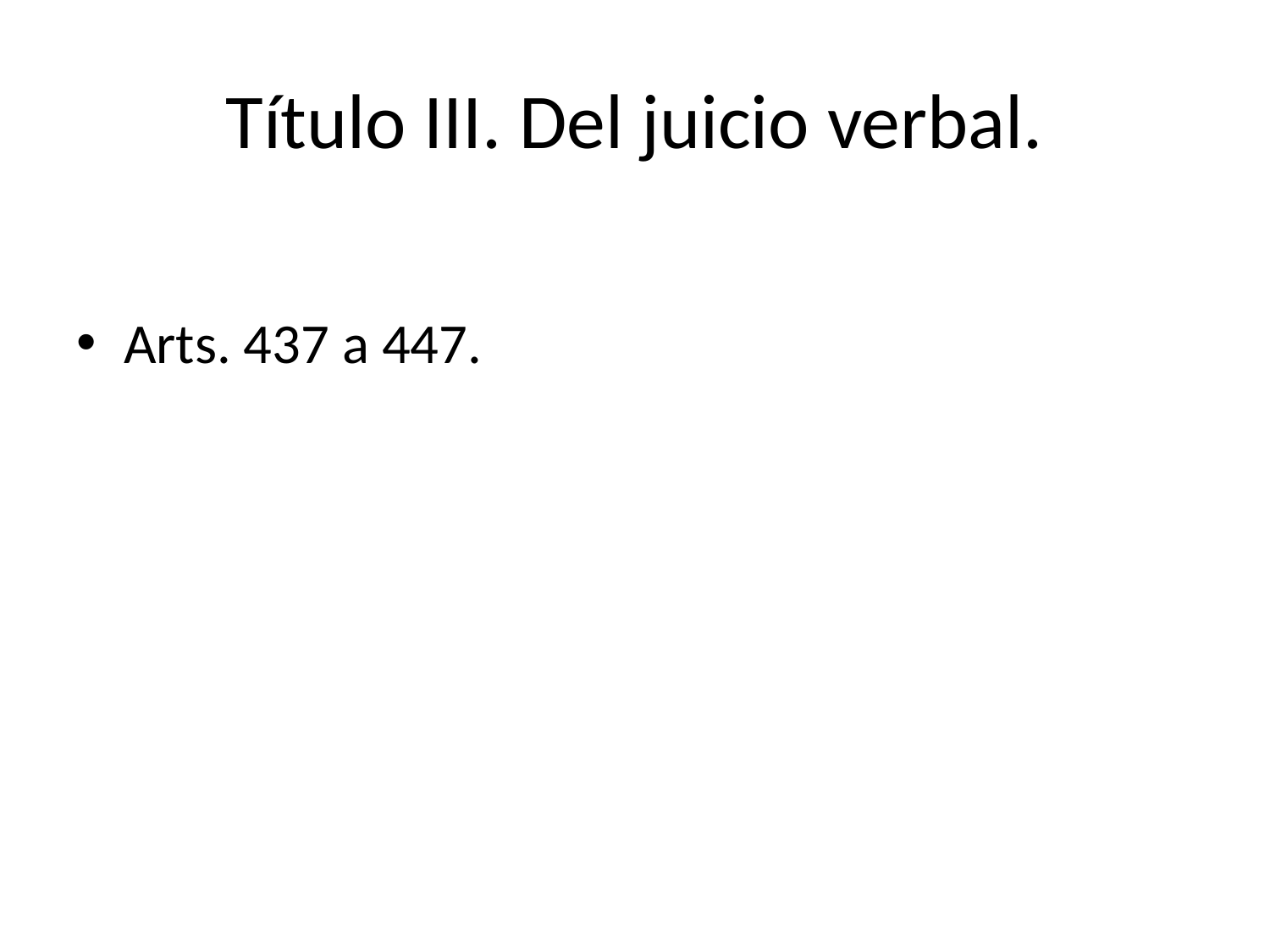

# Título III. Del juicio verbal.

Arts. 437 a 447.